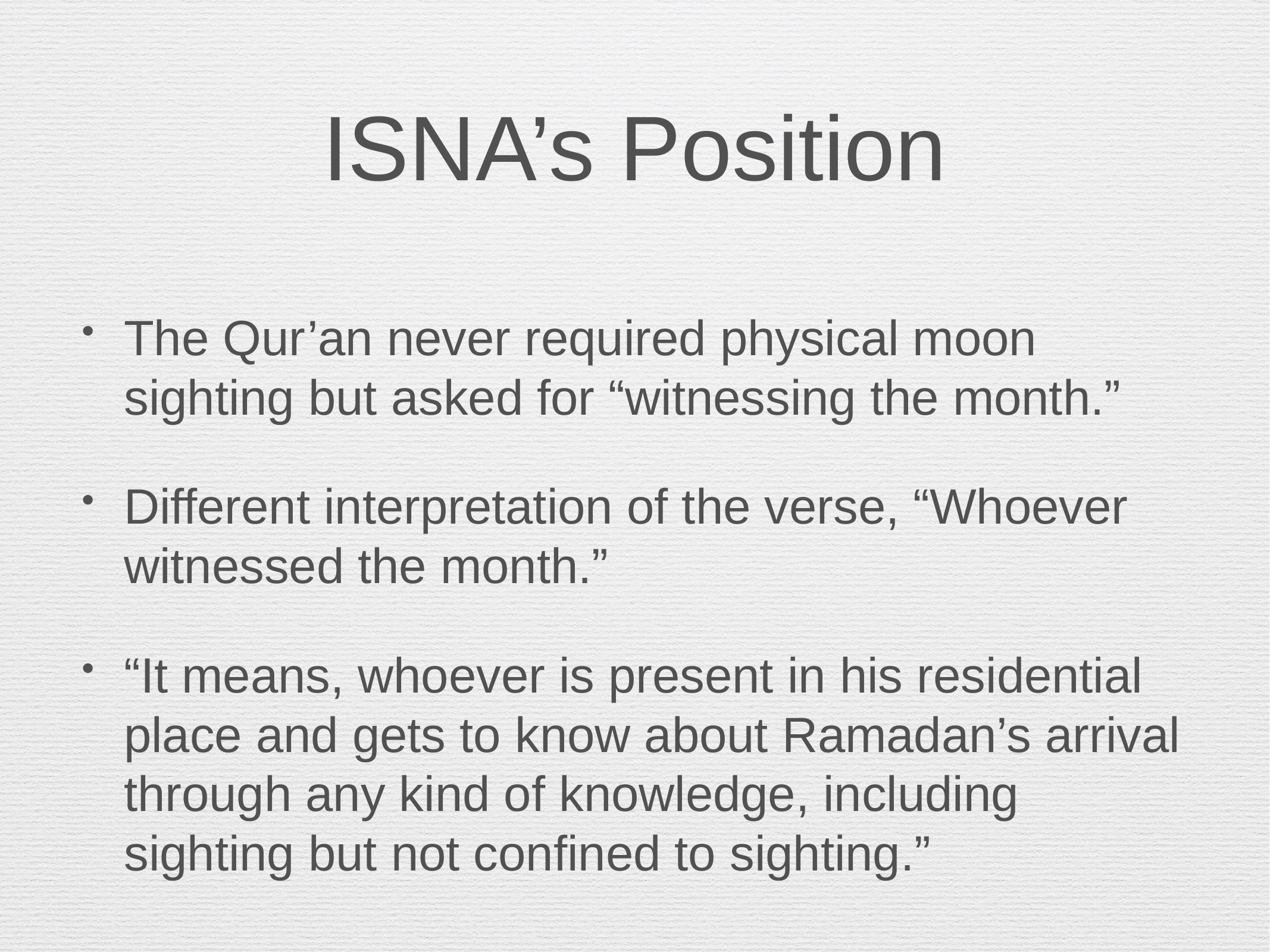

# ISNA’s Position
The Qur’an never required physical moon sighting but asked for “witnessing the month.”
Different interpretation of the verse, “Whoever witnessed the month.”
“It means, whoever is present in his residential place and gets to know about Ramadan’s arrival through any kind of knowledge, including sighting but not confined to sighting.”